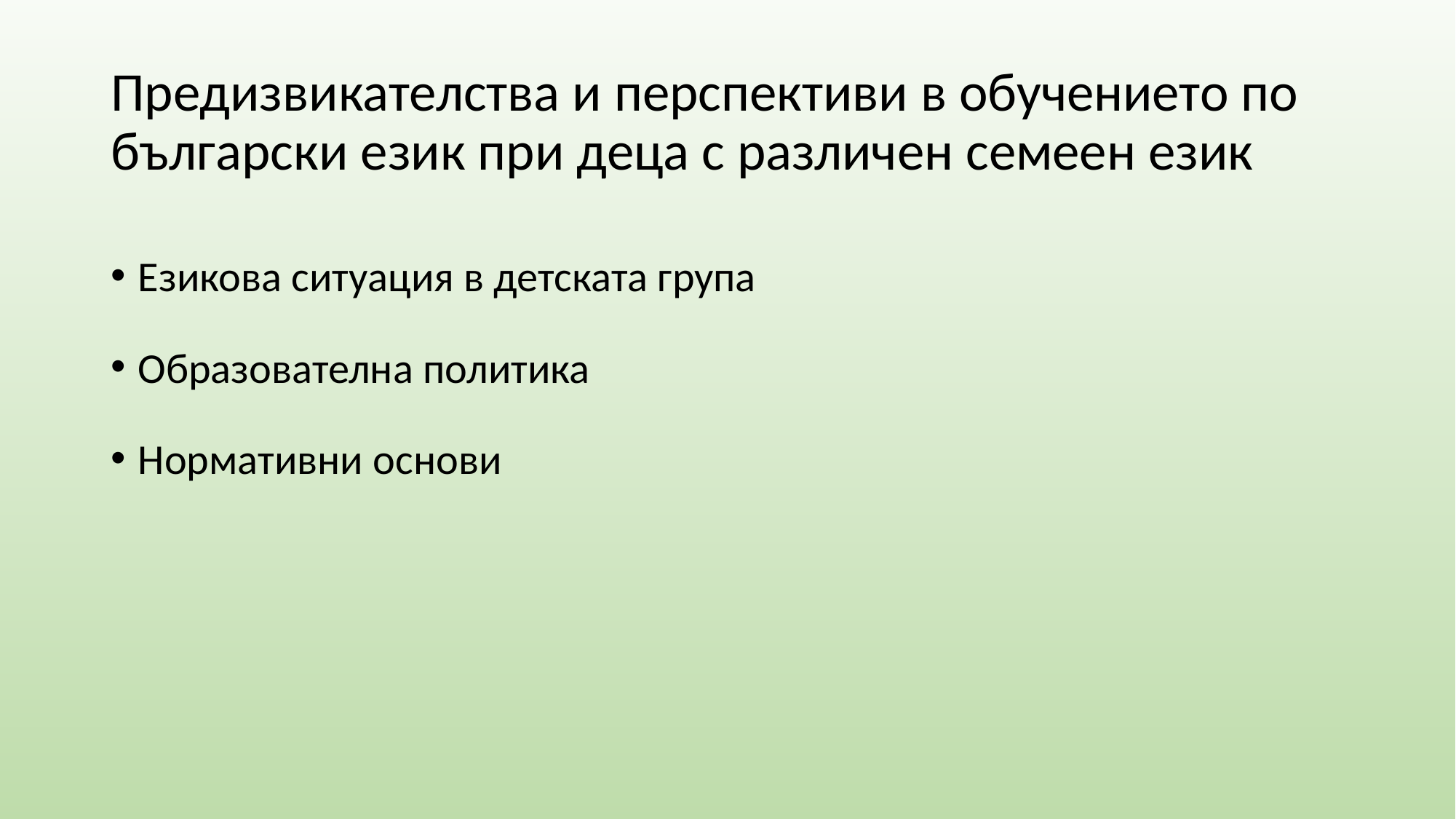

# Предизвикателства и перспективи в обучението по български език при деца с различен семеен език
Езикова ситуация в детската група
Образователна политика
Нормативни основи